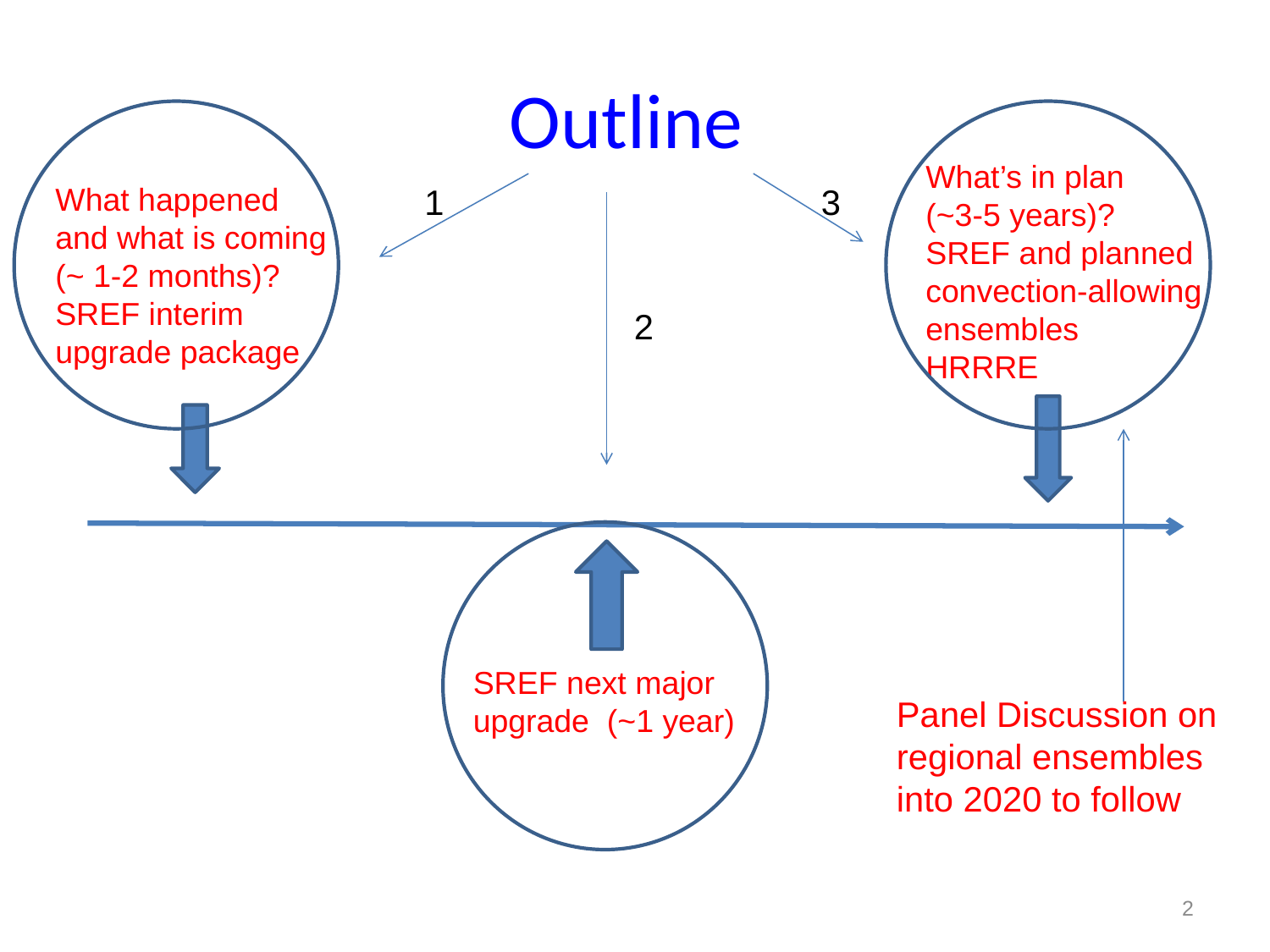

# Outline

What’s in plan
(~3-5 years)?
SREF and planned
convection-allowing ensembles
HRRRE
What happened and what is coming (~ 1-2 months)? SREF interim upgrade package
1
3
2

SREF next major
upgrade  (~1 year)
Panel Discussion on
regional ensembles
into 2020 to follow
2